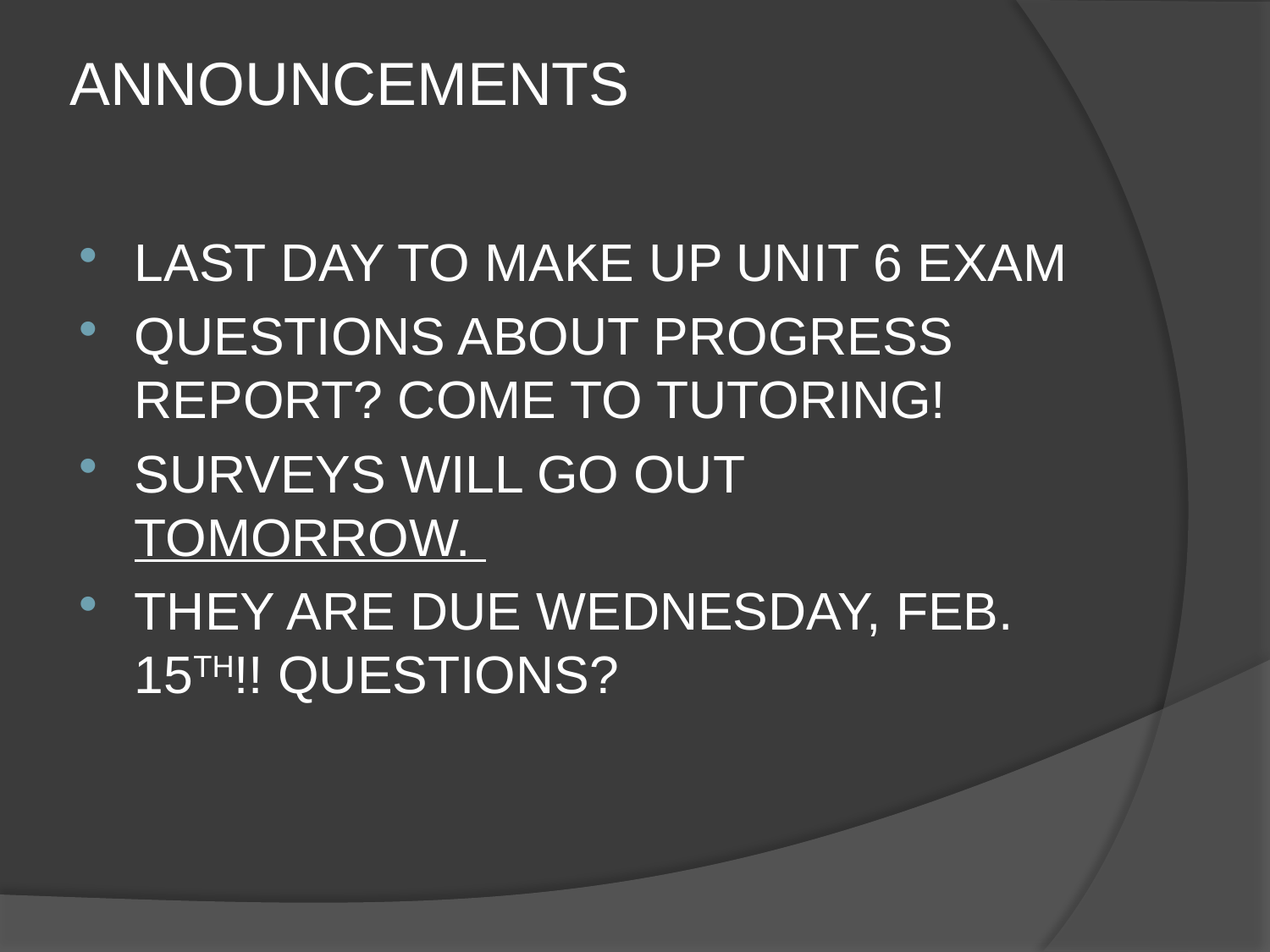

# ANNOUNCEMENTS
LAST DAY TO MAKE UP UNIT 6 EXAM
QUESTIONS ABOUT PROGRESS REPORT? COME TO TUTORING!
SURVEYS WILL GO OUT TOMORROW.
THEY ARE DUE WEDNESDAY, FEB. 15TH!! QUESTIONS?